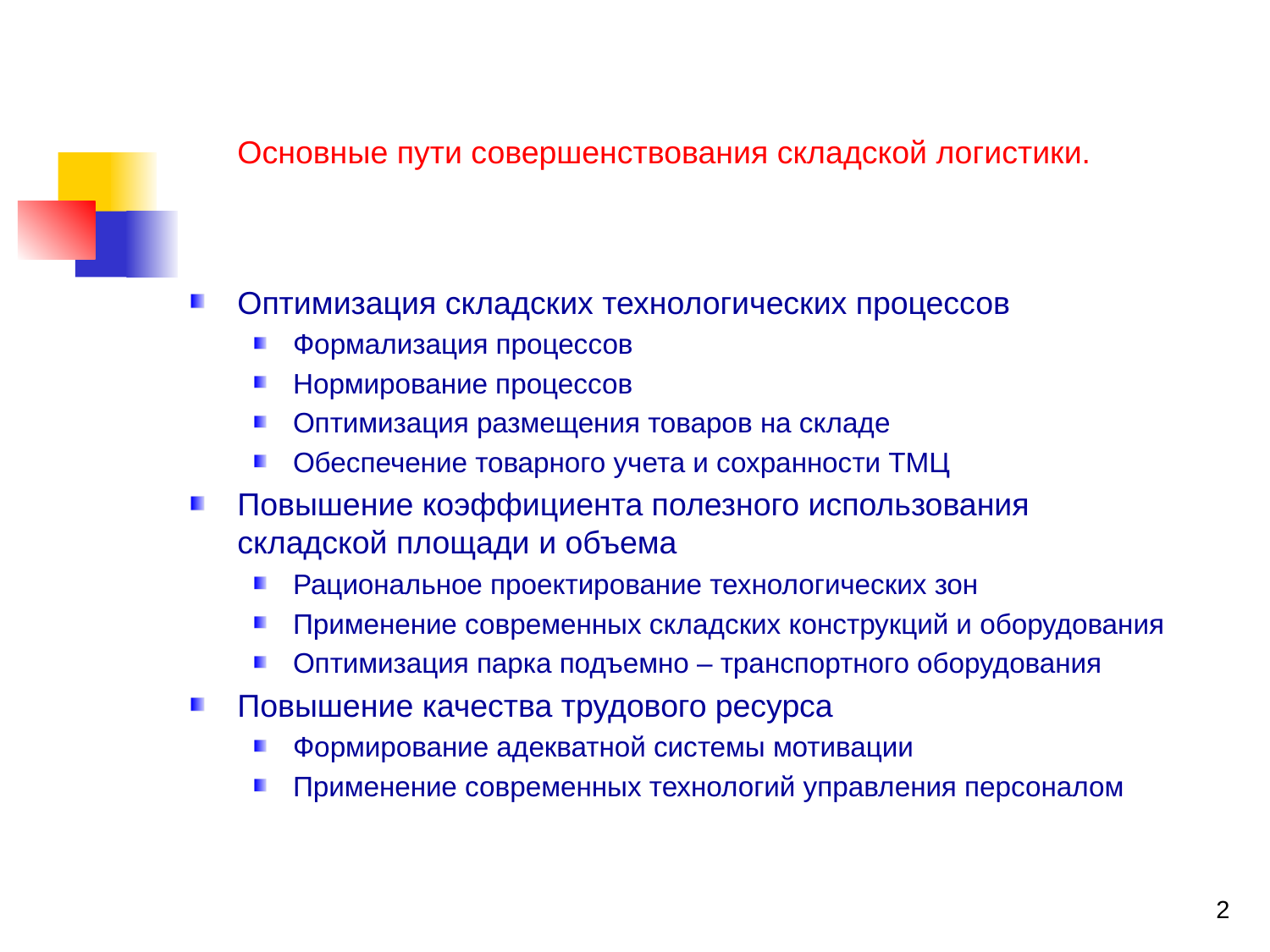

Основные пути совершенствования складской логистики.
Оптимизация складских технологических процессов
Формализация процессов
Нормирование процессов
Оптимизация размещения товаров на складе
Обеспечение товарного учета и сохранности ТМЦ
Повышение коэффициента полезного использования складской площади и объема
Рациональное проектирование технологических зон
Применение современных складских конструкций и оборудования
Оптимизация парка подъемно – транспортного оборудования
Повышение качества трудового ресурса
Формирование адекватной системы мотивации
Применение современных технологий управления персоналом
2